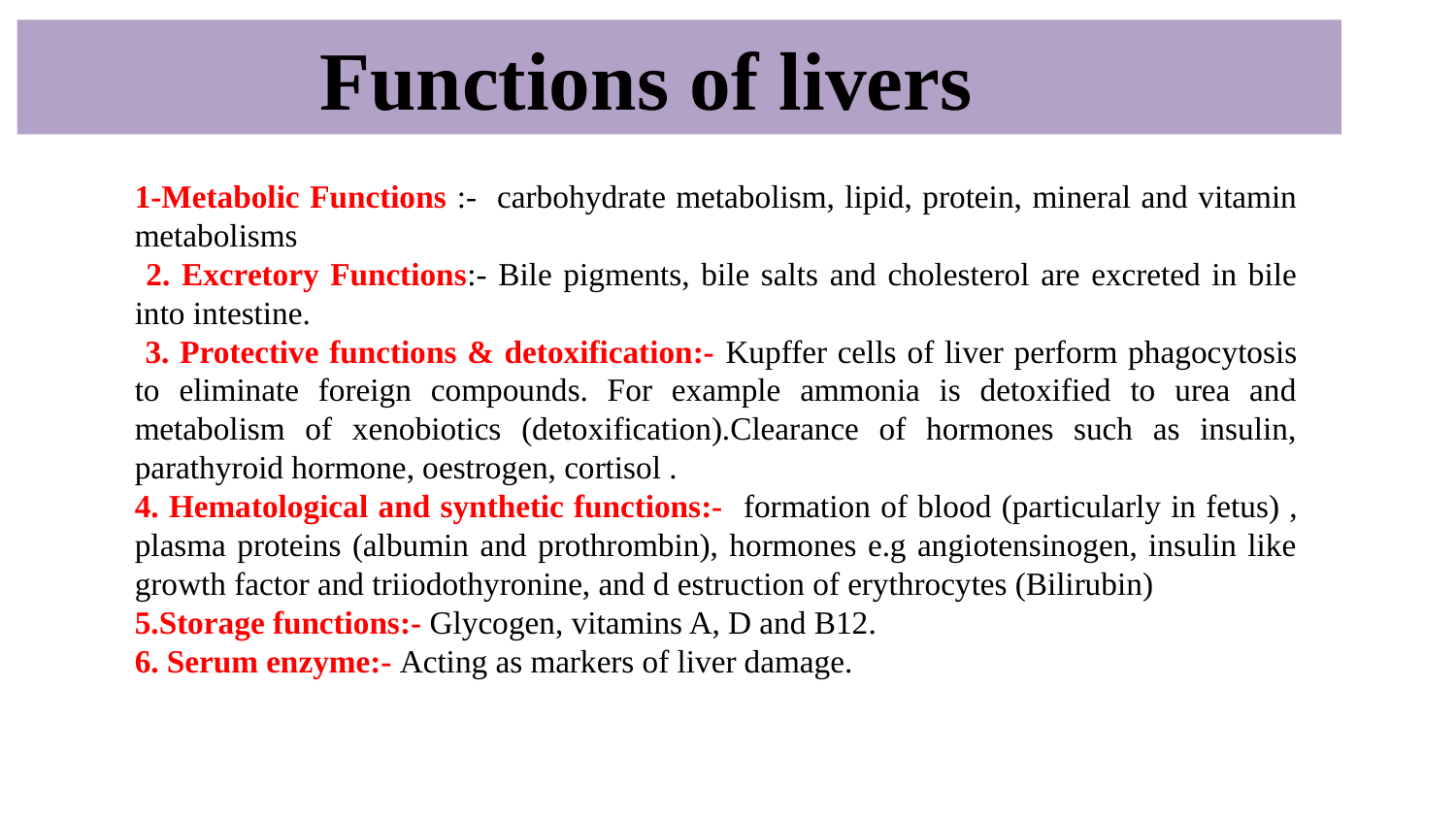

# Functions of livers
1-Metabolic Functions :-  carbohydrate metabolism, lipid, protein, mineral and vitamin metabolisms
 2. Excretory Functions:- Bile pigments, bile salts and cholesterol are excreted in bile into intestine.
 3. Protective functions & detoxification:- Kupffer cells of liver perform phagocytosis to eliminate foreign compounds. For example ammonia is detoxified to urea and metabolism of xenobiotics (detoxification).Clearance of hormones such as insulin, parathyroid hormone, oestrogen, cortisol .
4. Hematological and synthetic functions:-  formation of blood (particularly in fetus) , plasma proteins (albumin and prothrombin), hormones e.g angiotensinogen, insulin like growth factor and triiodothyronine, and d estruction of erythrocytes (Bilirubin)
5.Storage functions:- Glycogen, vitamins A, D and B12.
6. Serum enzyme:- Acting as markers of liver damage.